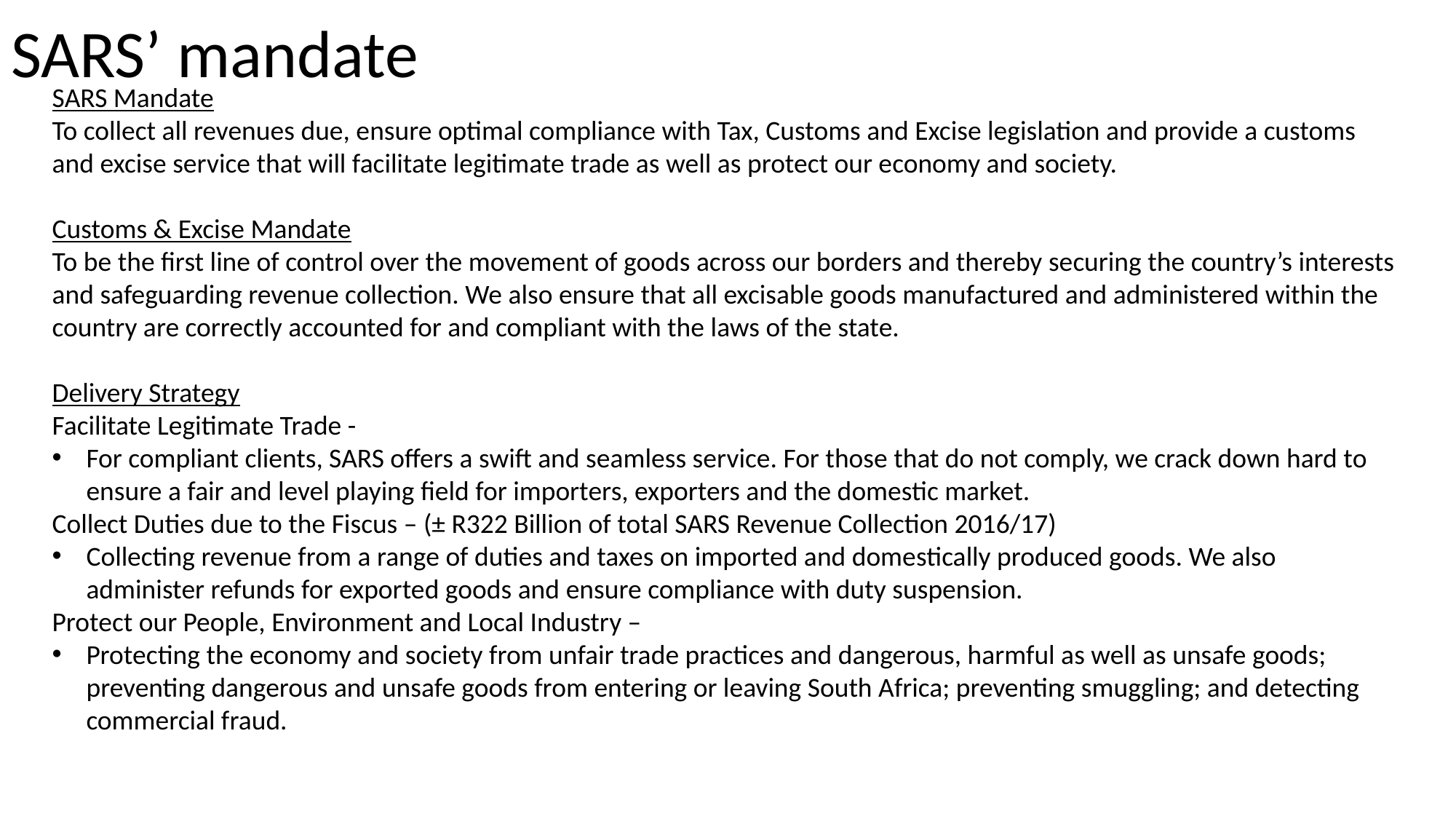

SARS’ mandate
SARS Mandate
To collect all revenues due, ensure optimal compliance with Tax, Customs and Excise legislation and provide a customs and excise service that will facilitate legitimate trade as well as protect our economy and society.

Customs & Excise Mandate
To be the first line of control over the movement of goods across our borders and thereby securing the country’s interests and safeguarding revenue collection. We also ensure that all excisable goods manufactured and administered within the country are correctly accounted for and compliant with the laws of the state.

Delivery Strategy
Facilitate Legitimate Trade -
For compliant clients, SARS offers a swift and seamless service. For those that do not comply, we crack down hard to ensure a fair and level playing field for importers, exporters and the domestic market.
Collect Duties due to the Fiscus – (± R322 Billion of total SARS Revenue Collection 2016/17)
Collecting revenue from a range of duties and taxes on imported and domestically produced goods. We also administer refunds for exported goods and ensure compliance with duty suspension.
Protect our People, Environment and Local Industry –
Protecting the economy and society from unfair trade practices and dangerous, harmful as well as unsafe goods; preventing dangerous and unsafe goods from entering or leaving South Africa; preventing smuggling; and detecting commercial fraud.